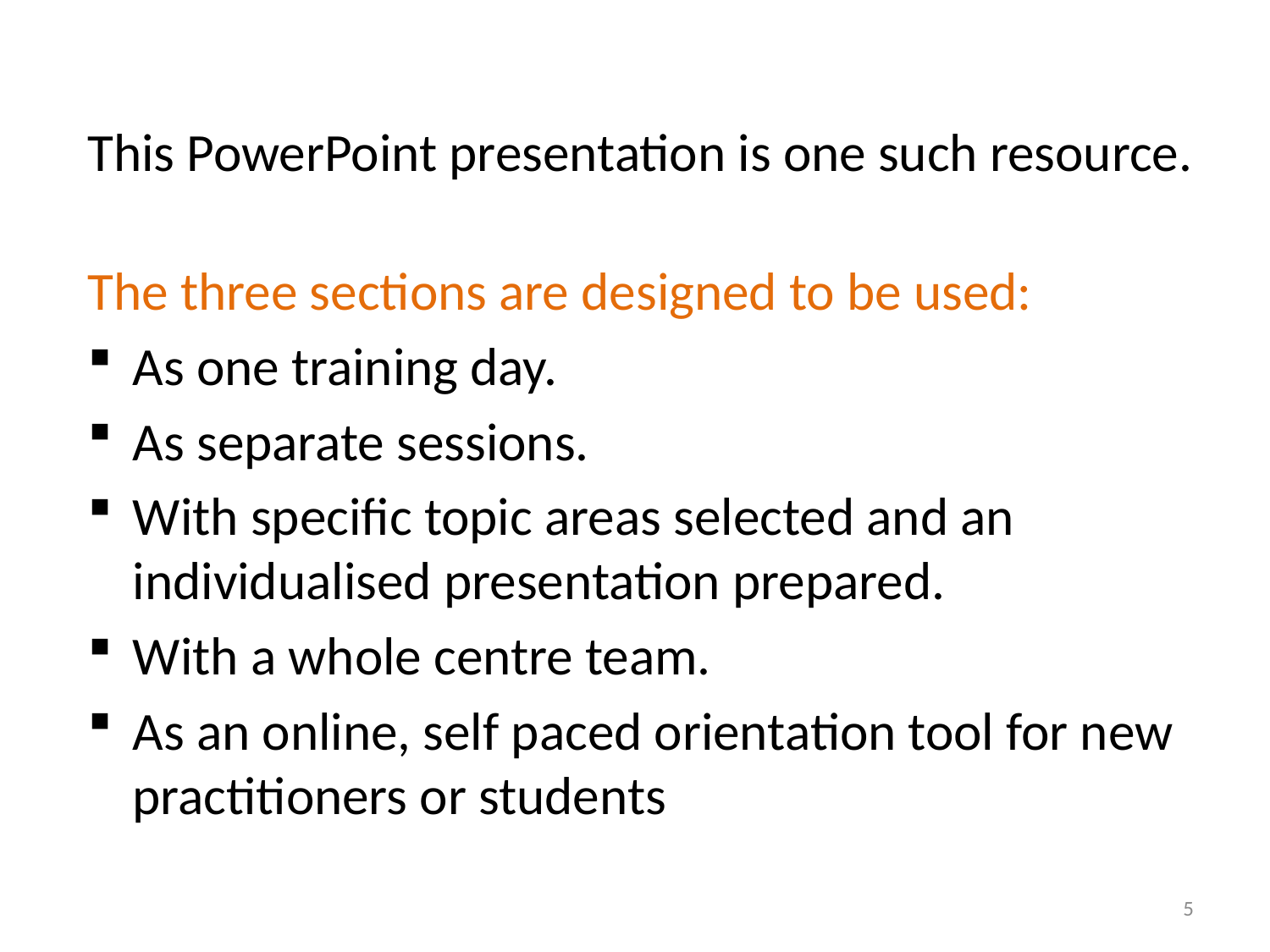

This PowerPoint presentation is one such resource.
The three sections are designed to be used:
As one training day.
As separate sessions.
With specific topic areas selected and an individualised presentation prepared.
With a whole centre team.
As an online, self paced orientation tool for new practitioners or students

5